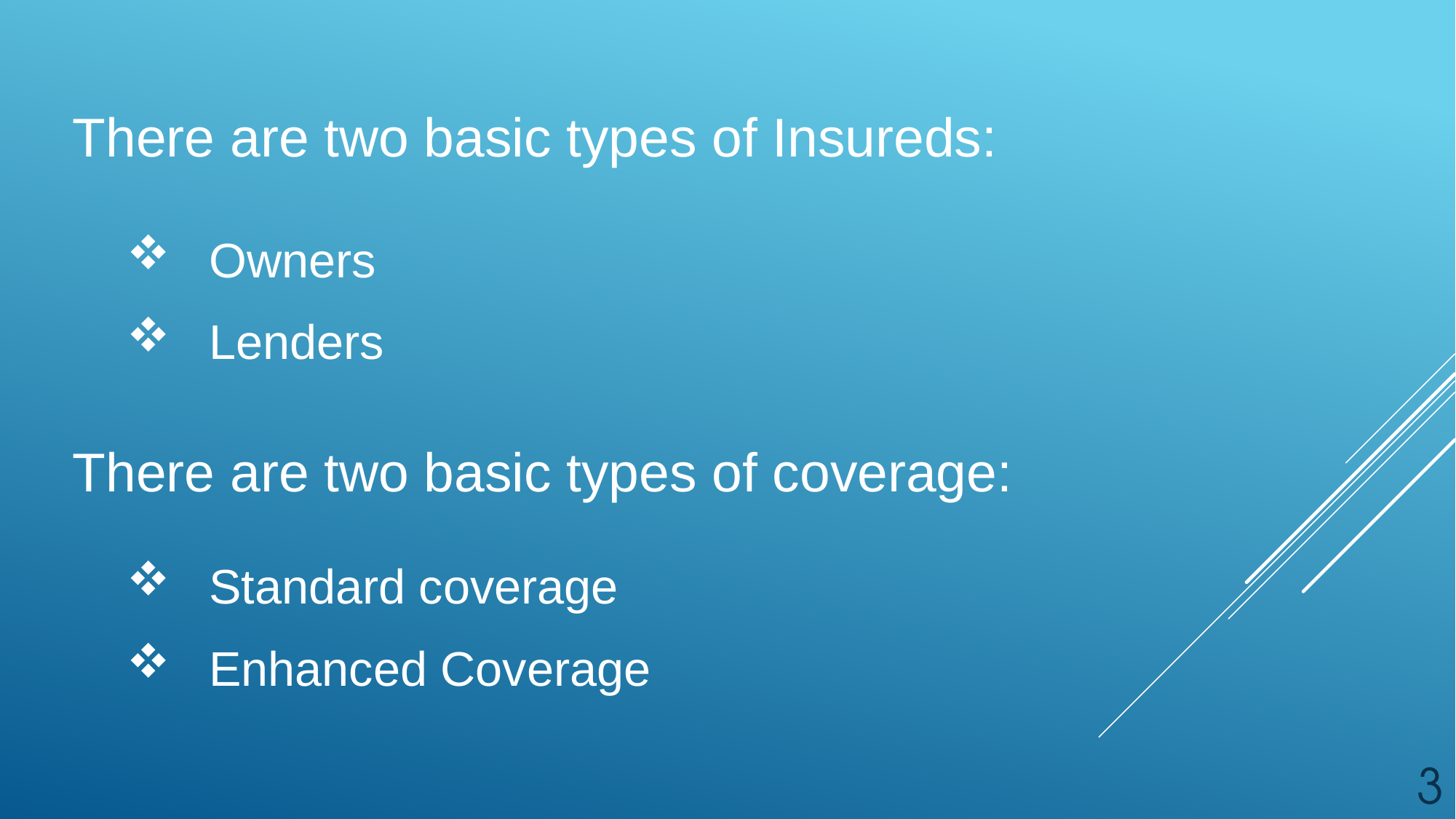

There are two basic types of Insureds:

Owners
Lenders

There are two basic types of coverage:

Standard coverage
Enhanced Coverage

3